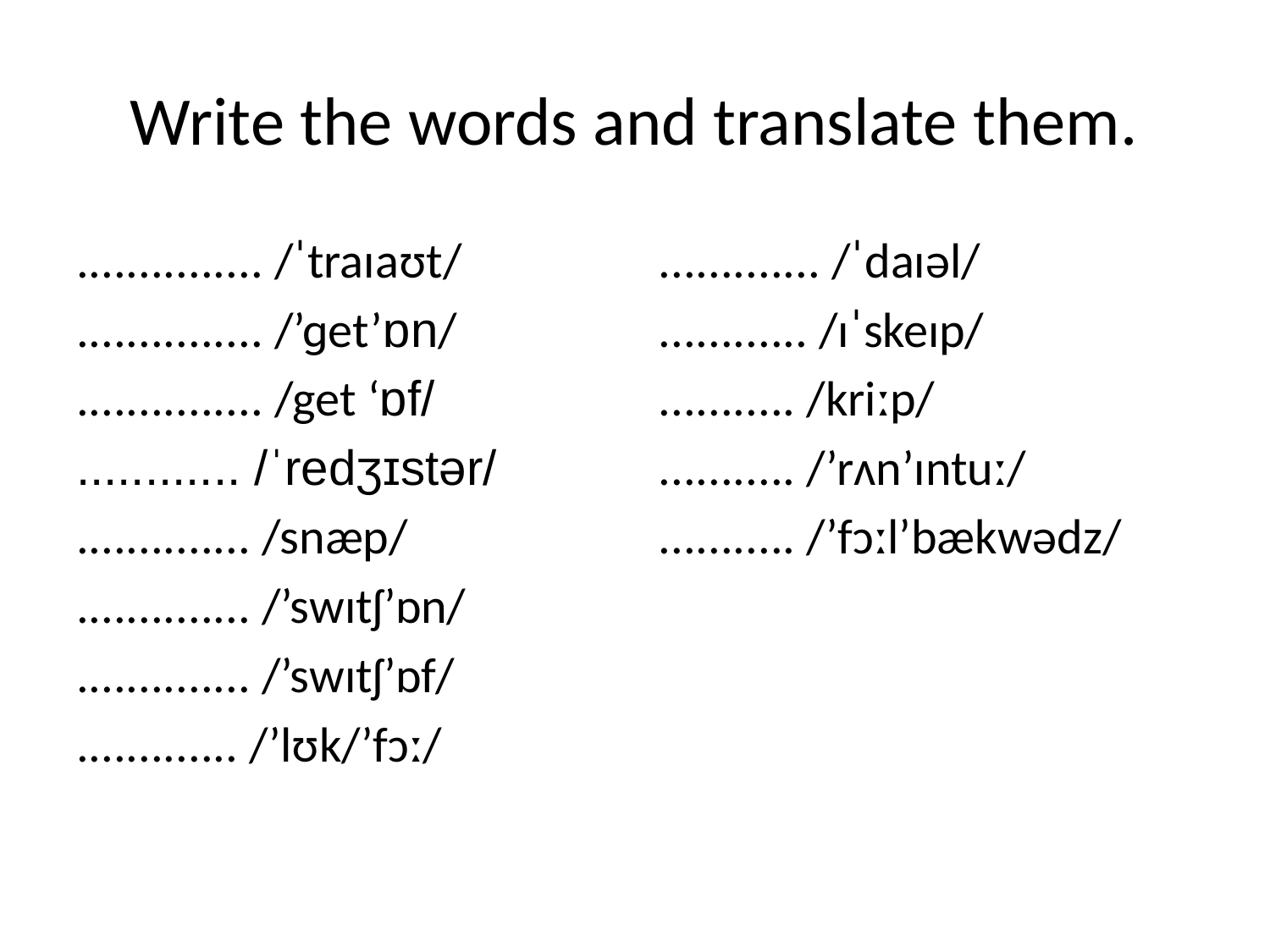

# Write the words and translate them.
............... /ˈtraɪaʊt/
............... /’ɡet’ɒn/
............... /get ‘ɒf/
............ /ˈredʒɪstər/
.............. /snæp/
.............. /’swɪtʃ’ɒn/
.............. /’swɪtʃ’ɒf/
............. /’lʊk/’fɔː/

............. /ˈdaɪəl/
............ /ɪˈskeɪp/
........... /kriːp/
........... /’rʌn’ɪntuː/
........... /’fɔːl’bækwədz/